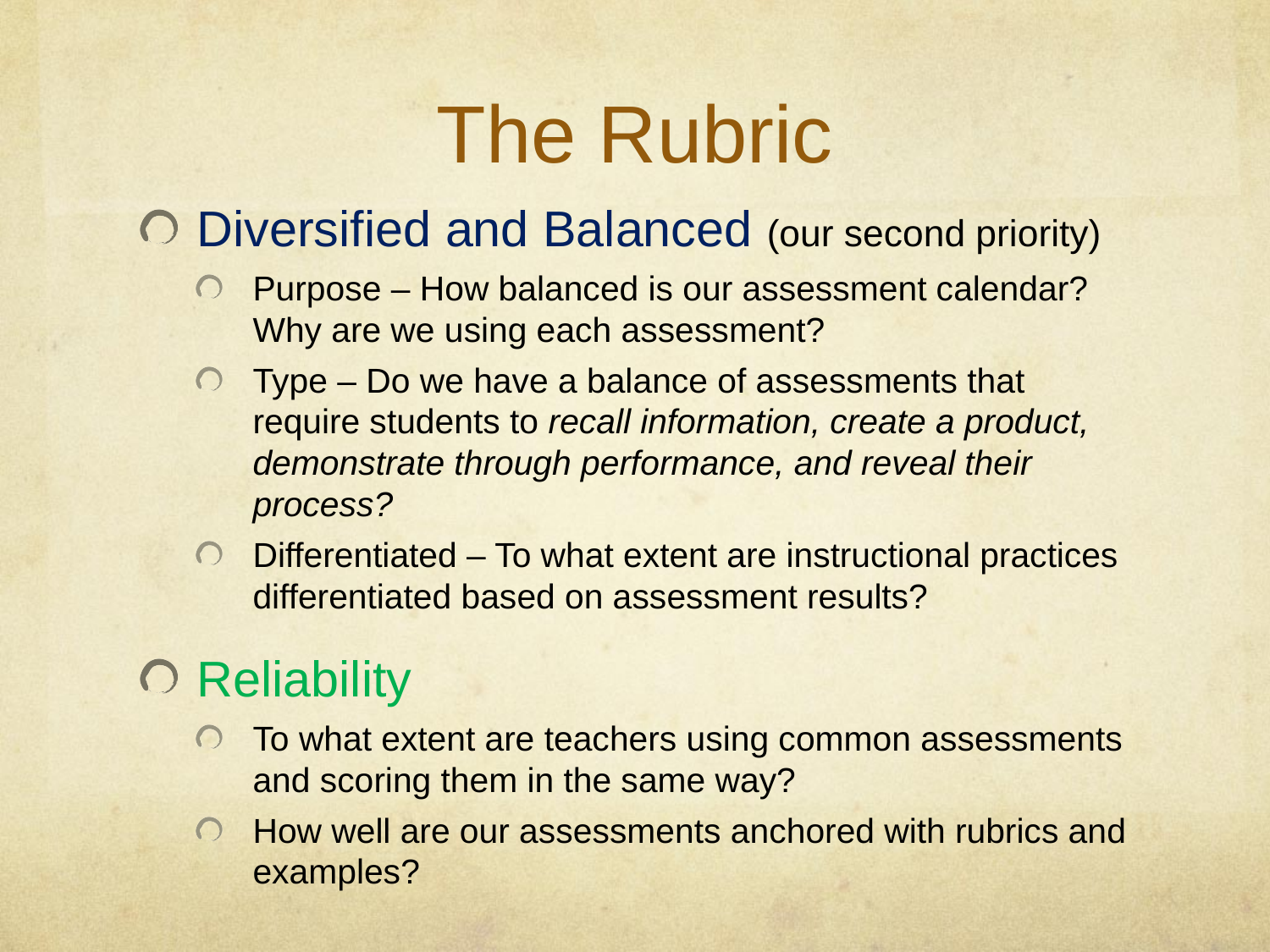

# The Rubric
Diversified and Balanced (our second priority)
Purpose – How balanced is our assessment calendar?  Why are we using each assessment?
Type – Do we have a balance of assessments that require students to recall information, create a product, demonstrate through performance, and reveal their process?
Differentiated – To what extent are instructional practices differentiated based on assessment results?
Reliability
To what extent are teachers using common assessments and scoring them in the same way?
How well are our assessments anchored with rubrics and examples?